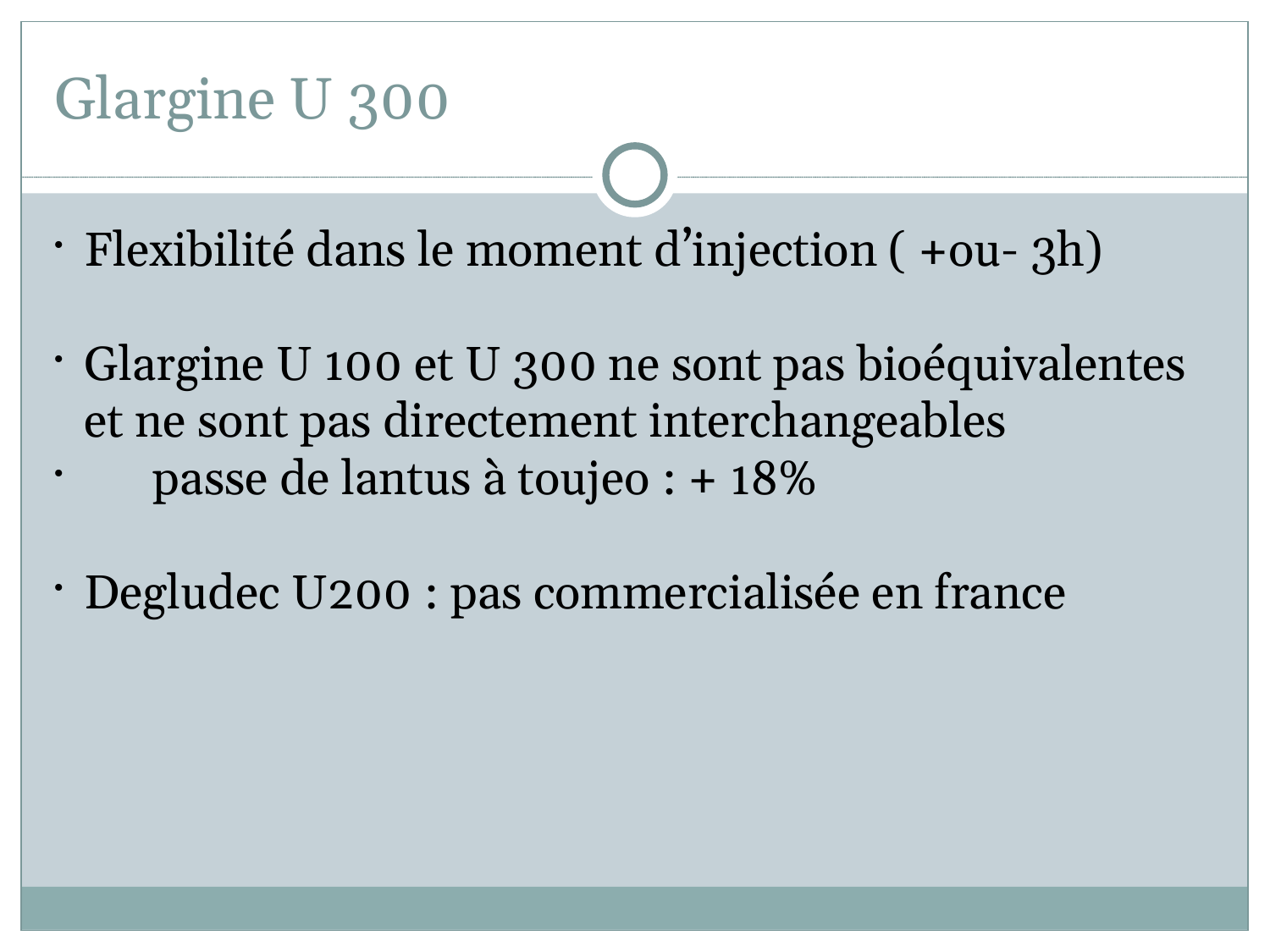

Glargine U 300
Flexibilité dans le moment d’injection ( +ou- 3h)

Glargine U 100 et U 300 ne sont pas bioéquivalentes et ne sont pas directement interchangeables
      passe de lantus à toujeo : + 18%

Degludec U200 : pas commercialisée en france